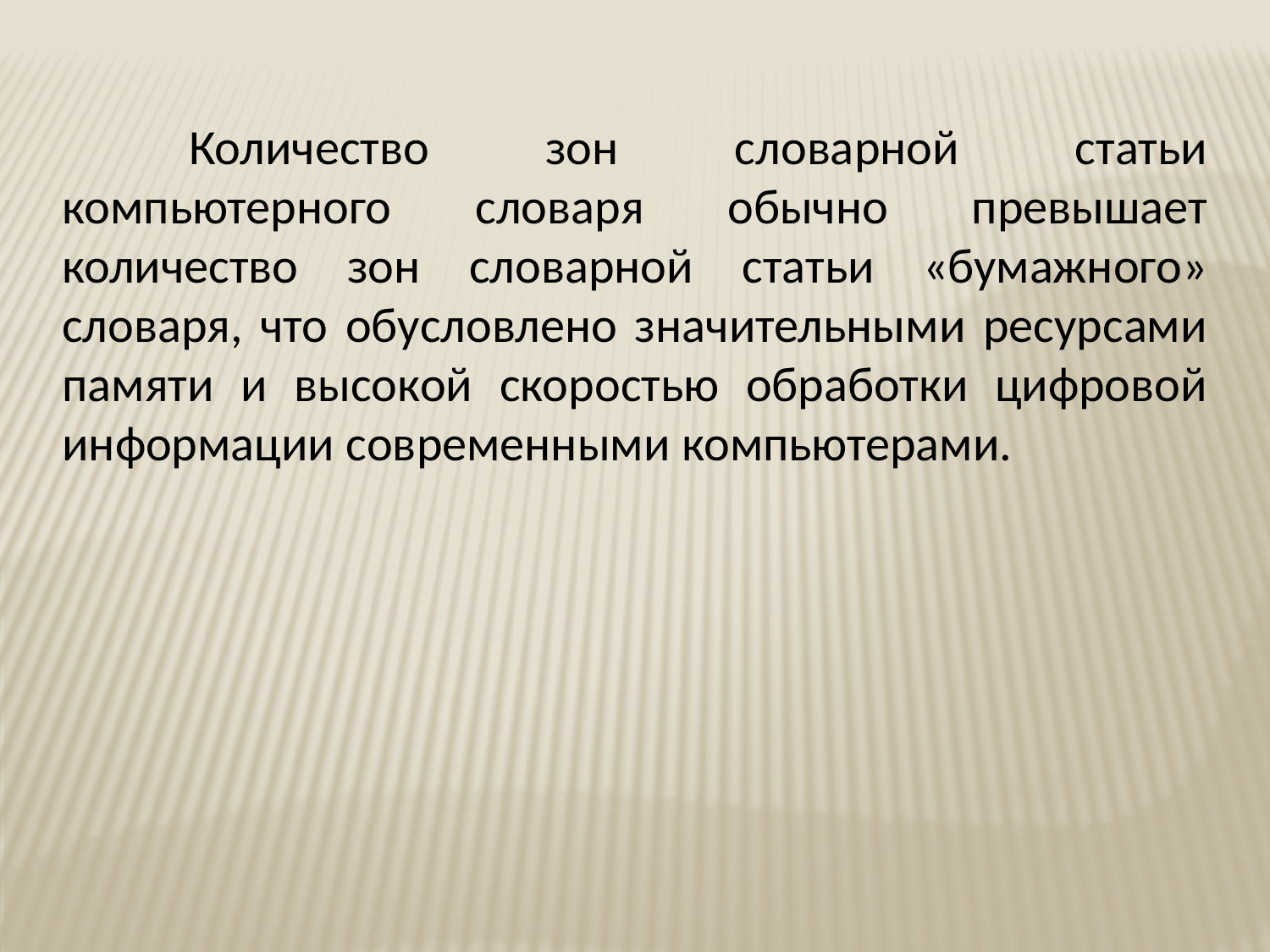

Количество зон словарной статьи компьютерного словаря обычно превышает количество зон словарной статьи «бумажного» словаря, что обусловлено значительными ресурсами памяти и высокой скоростью обработки цифровой информации современными компьютерами.